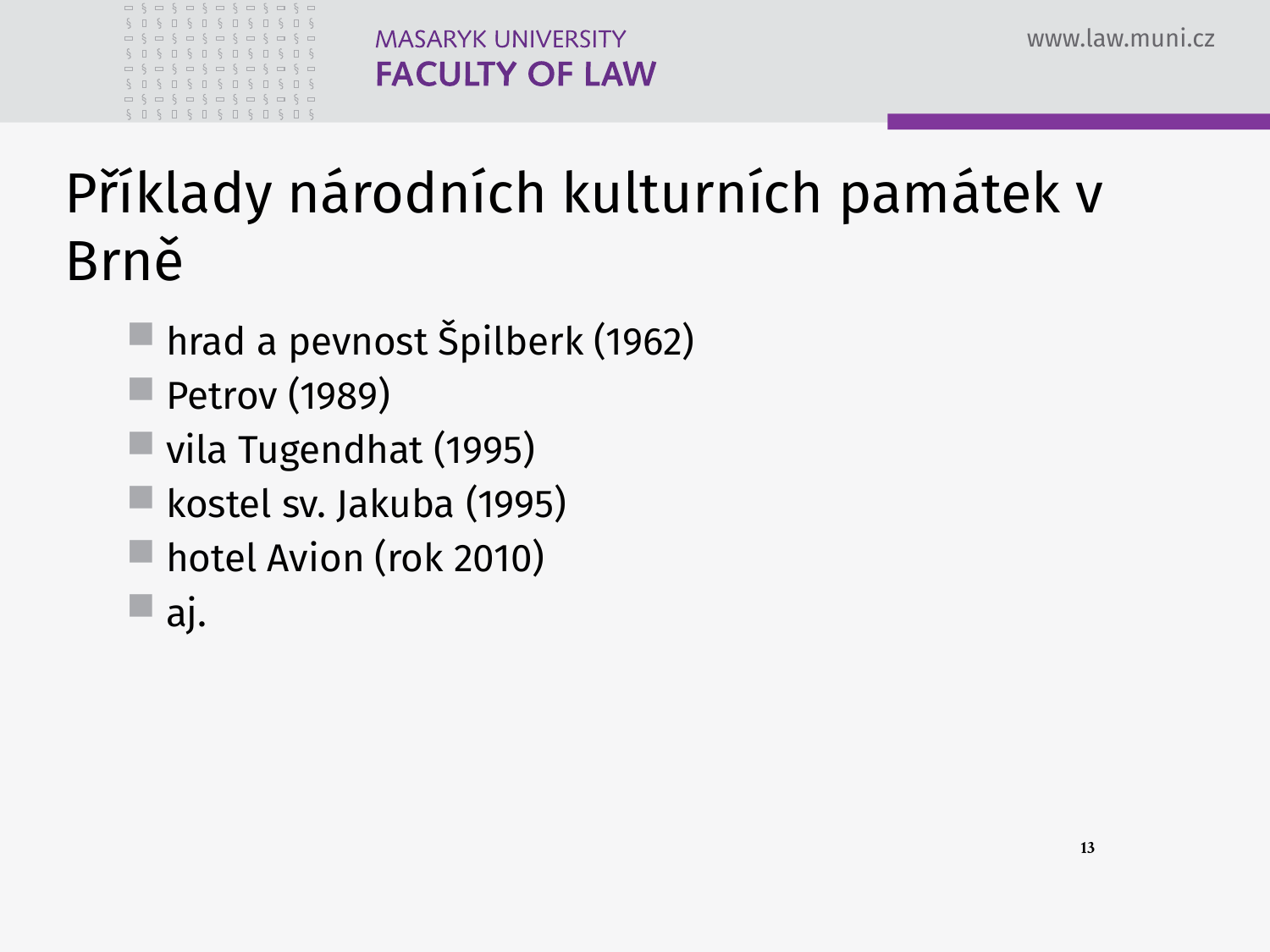

# Příklady národních kulturních památek v Brně
hrad a pevnost Špilberk (1962)
Petrov (1989)
vila Tugendhat (1995)
kostel sv. Jakuba (1995)
hotel Avion (rok 2010)
aj.

13